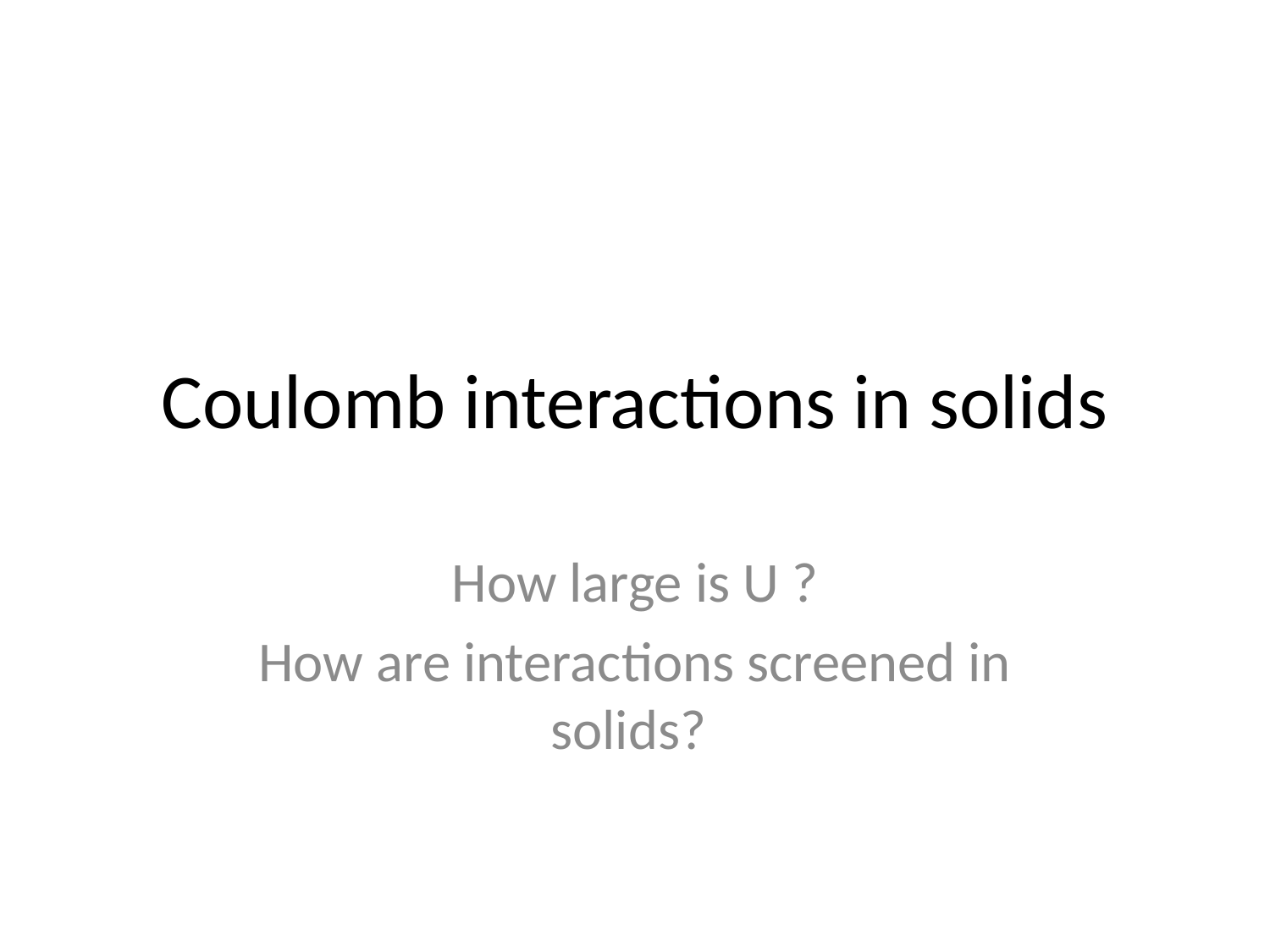

# Coulomb interactions in solids
How large is U ?
How are interactions screened in solids?